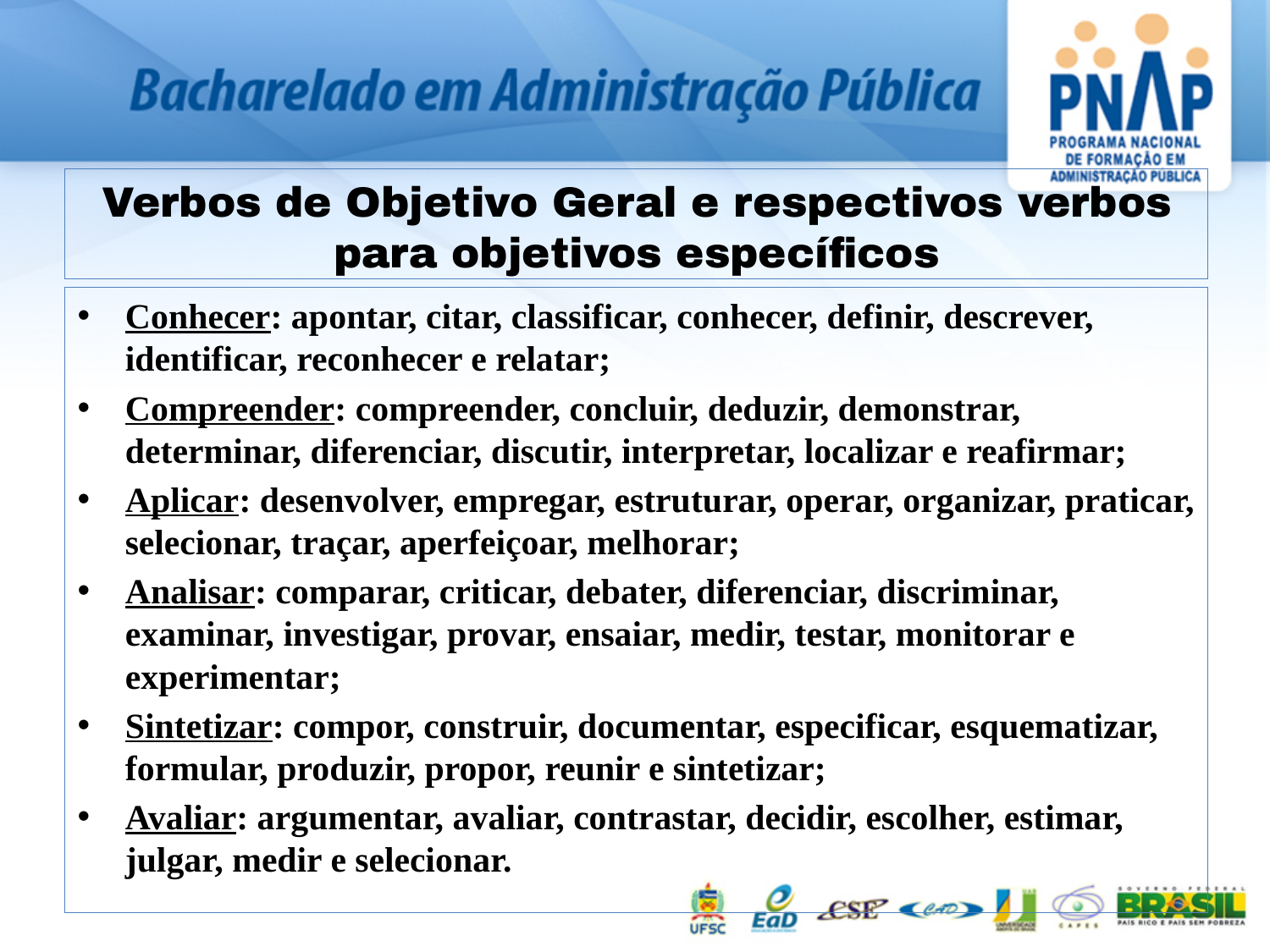

# Verbos de Objetivo Geral e respectivos verbos para objetivos específicos
Conhecer: apontar, citar, classificar, conhecer, definir, descrever, identificar, reconhecer e relatar;
Compreender: compreender, concluir, deduzir, demonstrar, determinar, diferenciar, discutir, interpretar, localizar e reafirmar;
Aplicar: desenvolver, empregar, estruturar, operar, organizar, praticar, selecionar, traçar, aperfeiçoar, melhorar;
Analisar: comparar, criticar, debater, diferenciar, discriminar, examinar, investigar, provar, ensaiar, medir, testar, monitorar e experimentar;
Sintetizar: compor, construir, documentar, especificar, esquematizar, formular, produzir, propor, reunir e sintetizar;
Avaliar: argumentar, avaliar, contrastar, decidir, escolher, estimar, julgar, medir e selecionar.